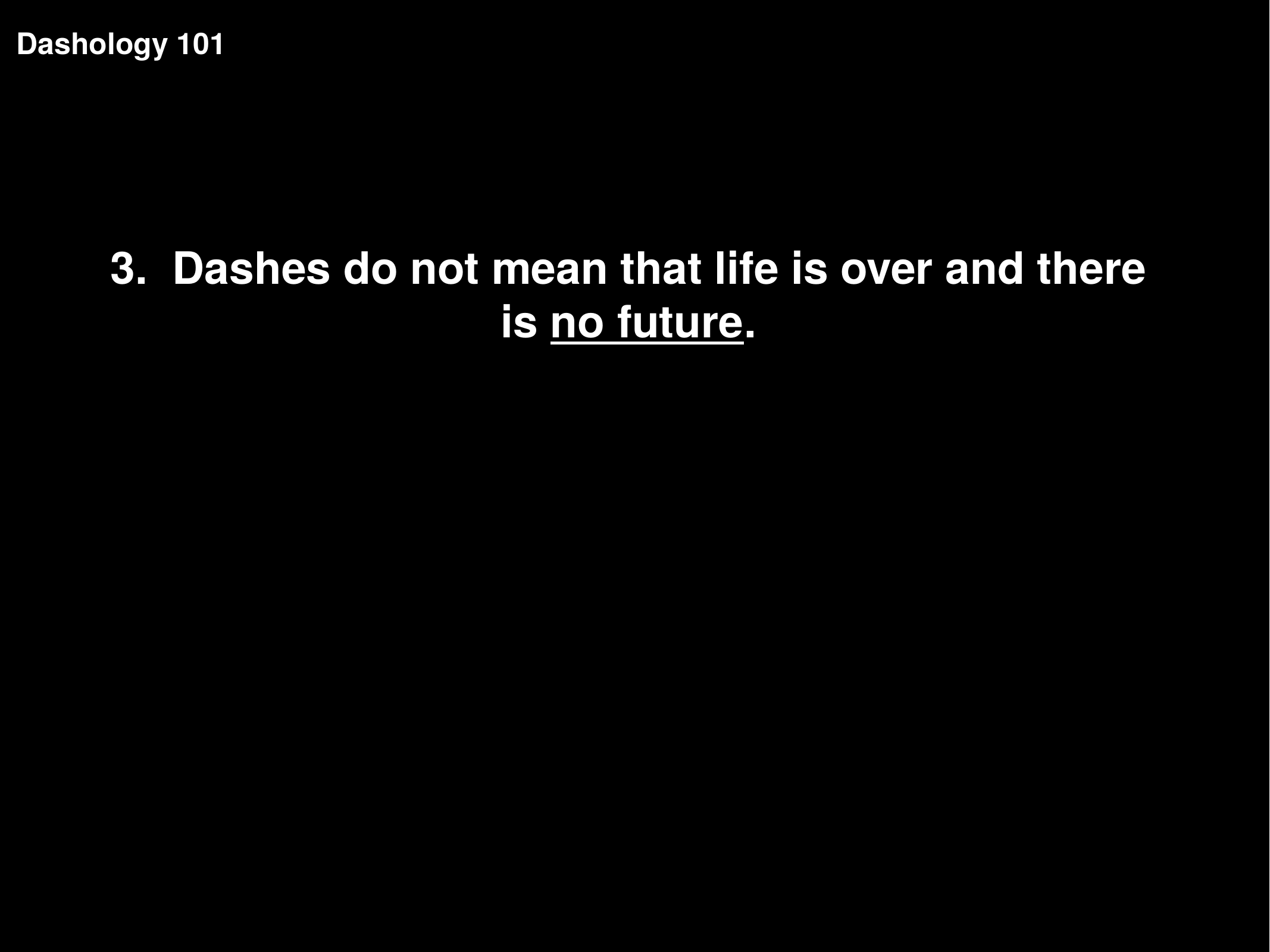

Dashology 101
3.  Dashes do not mean that life is over and there
is no future.